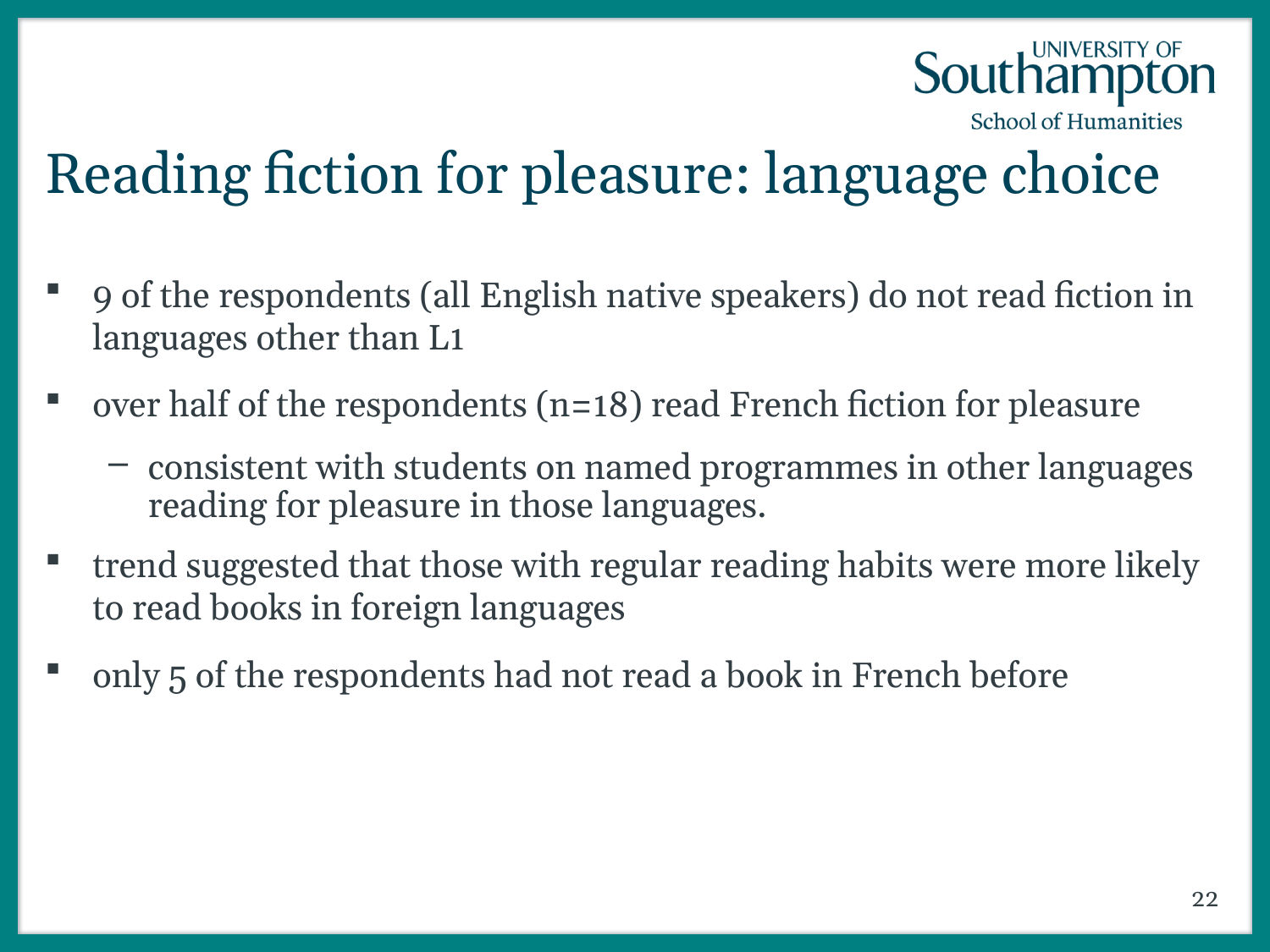

# Reading fiction for pleasure: language choice
9 of the respondents (all English native speakers) do not read fiction in languages other than L1
over half of the respondents (n=18) read French fiction for pleasure
consistent with students on named programmes in other languages reading for pleasure in those languages.
trend suggested that those with regular reading habits were more likely to read books in foreign languages
only 5 of the respondents had not read a book in French before

22